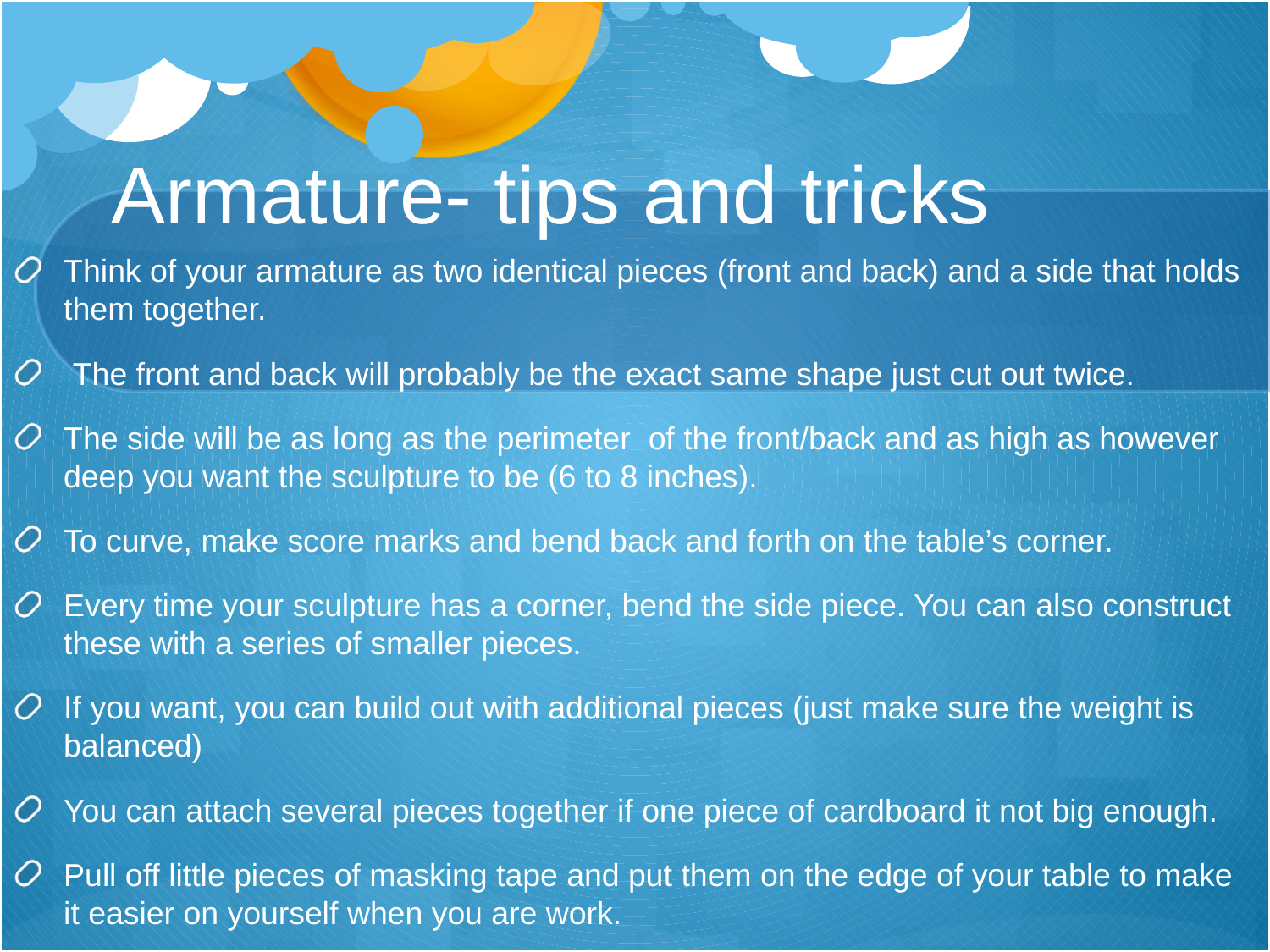

# Armature- tips and tricks
Think of your armature as two identical pieces (front and back) and a side that holds them together.
 The front and back will probably be the exact same shape just cut out twice.
The side will be as long as the perimeter  of the front/back and as high as however deep you want the sculpture to be (6 to 8 inches).
To curve, make score marks and bend back and forth on the table’s corner.
Every time your sculpture has a corner, bend the side piece. You can also construct these with a series of smaller pieces.
If you want, you can build out with additional pieces (just make sure the weight is balanced)
You can attach several pieces together if one piece of cardboard it not big enough.
Pull off little pieces of masking tape and put them on the edge of your table to make it easier on yourself when you are work.